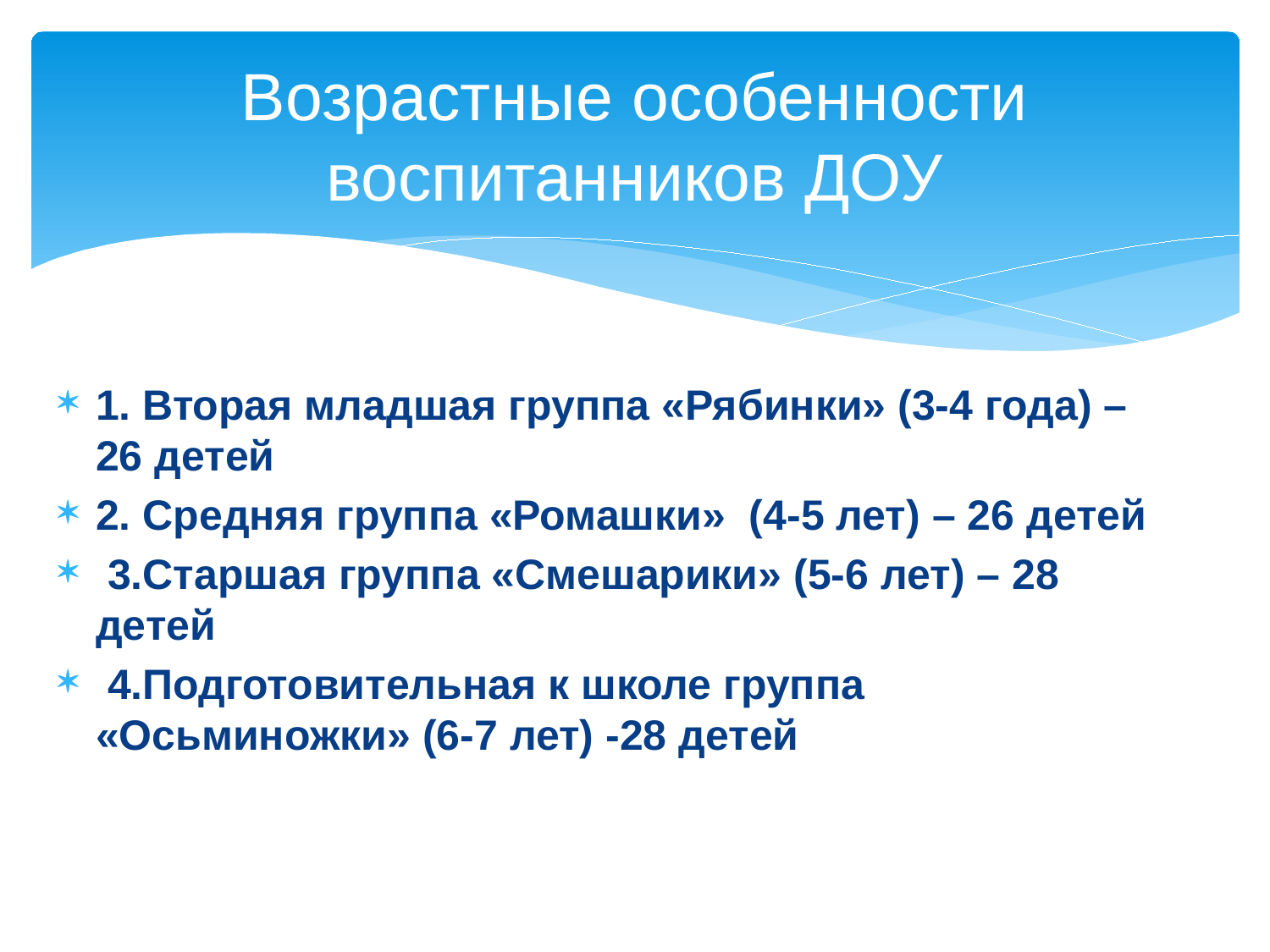

# Возрастные особенности воспитанников ДОУ
1. Вторая младшая группа «Рябинки» (3-4 года) – 26 детей
2. Средняя группа «Ромашки»  (4-5 лет) – 26 детей
 3.Старшая группа «Смешарики» (5-6 лет) – 28 детей
 4.Подготовительная к школе группа «Осьминожки» (6-7 лет) -28 детей